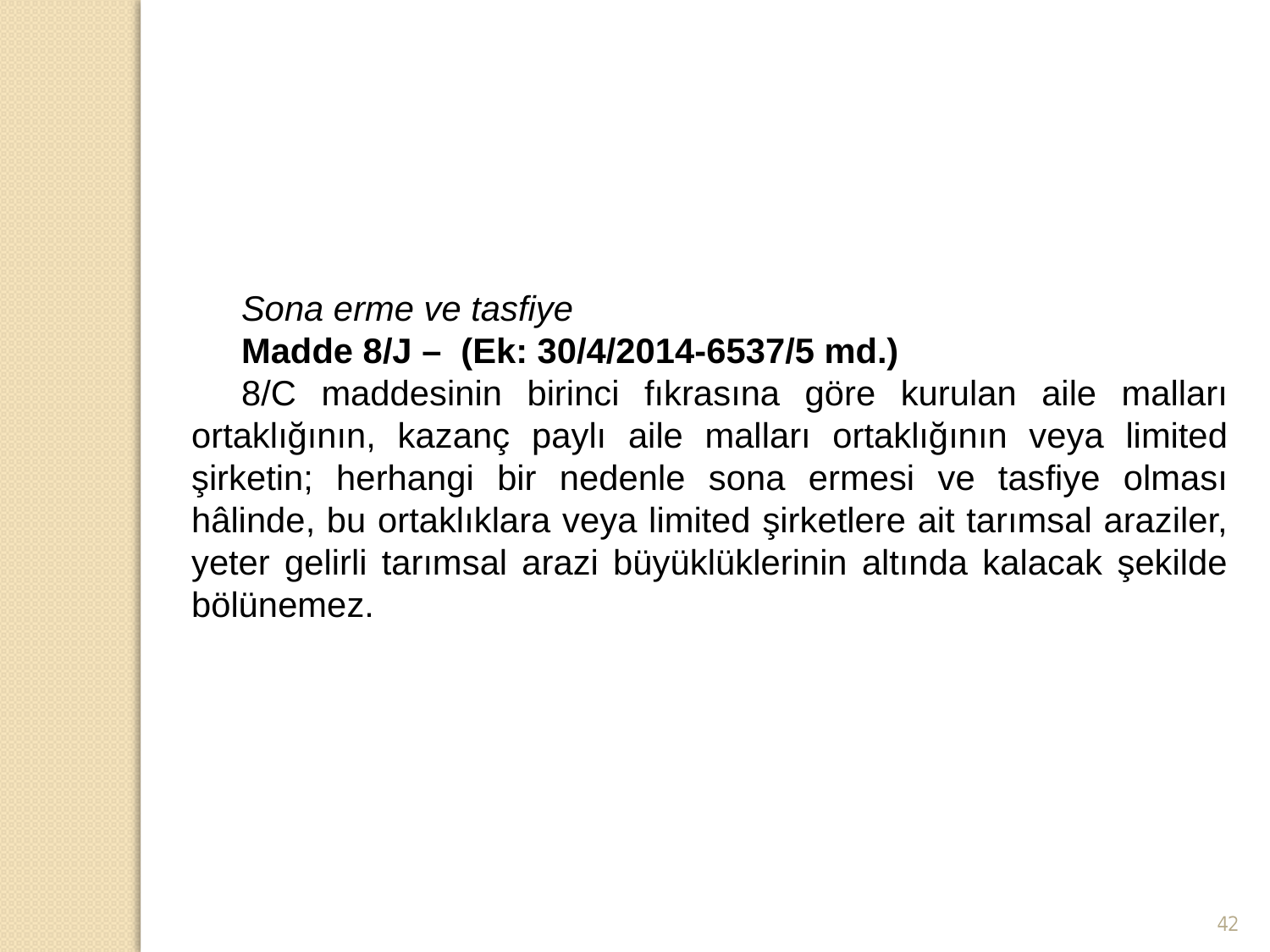

Sona erme ve tasfiye
Madde 8/J –  (Ek: 30/4/2014-6537/5 md.)
8/C maddesinin birinci fıkrasına göre kurulan aile malları ortaklığının, kazanç paylı aile malları ortaklığının veya limited şirketin; herhangi bir nedenle sona ermesi ve tasfiye olması hâlinde, bu ortaklıklara veya limited şirketlere ait tarımsal araziler, yeter gelirli tarımsal arazi büyüklüklerinin altında kalacak şekilde bölünemez.
42